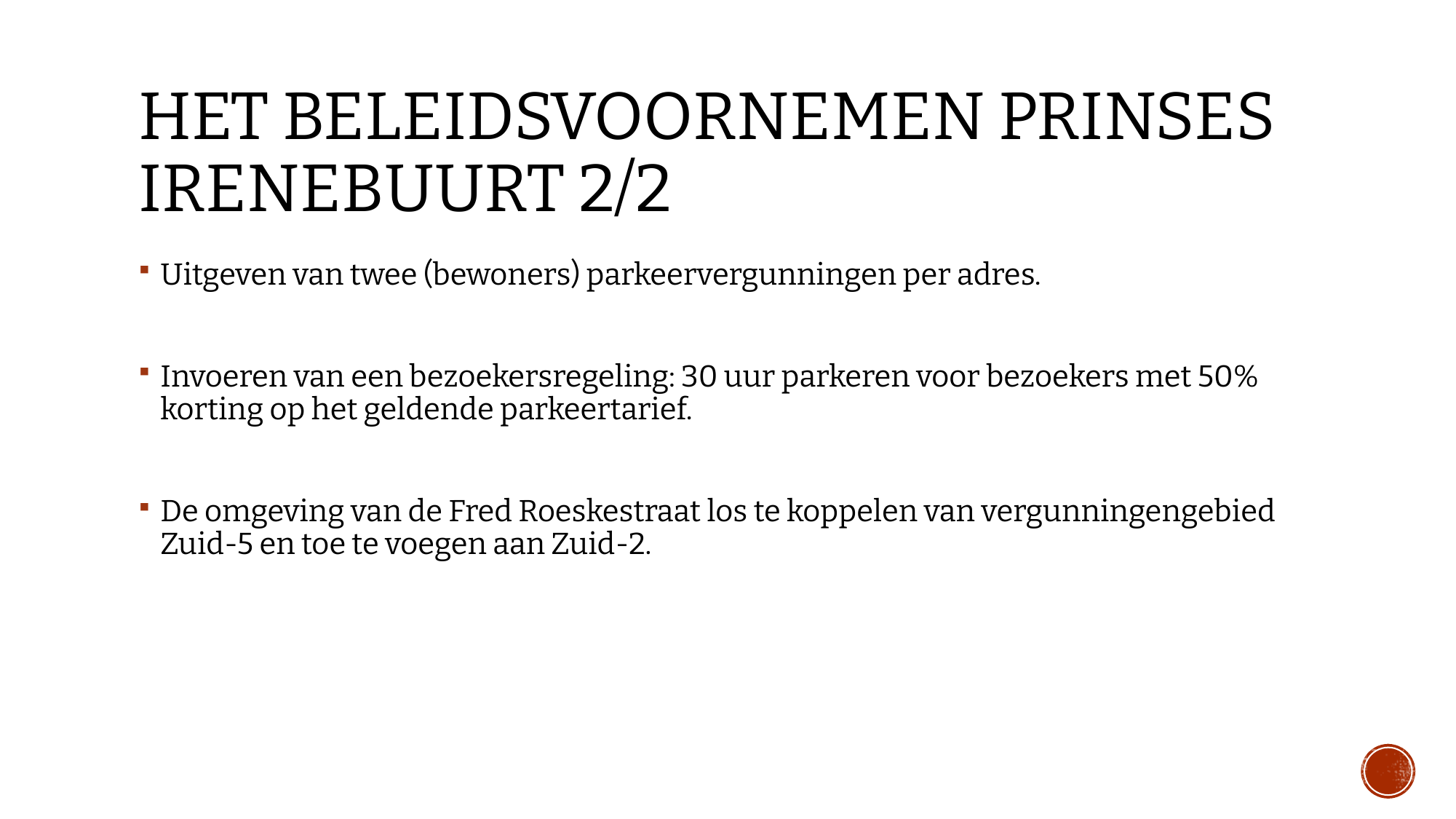

# Het beleidsvoornemen Prinses Irenebuurt 2/2
Uitgeven van twee (bewoners) parkeervergunningen per adres.

Invoeren van een bezoekersregeling: 30 uur parkeren voor bezoekers met 50% korting op het geldende parkeertarief.

De omgeving van de Fred Roeskestraat los te koppelen van vergunningengebied Zuid-5 en toe te voegen aan Zuid-2.